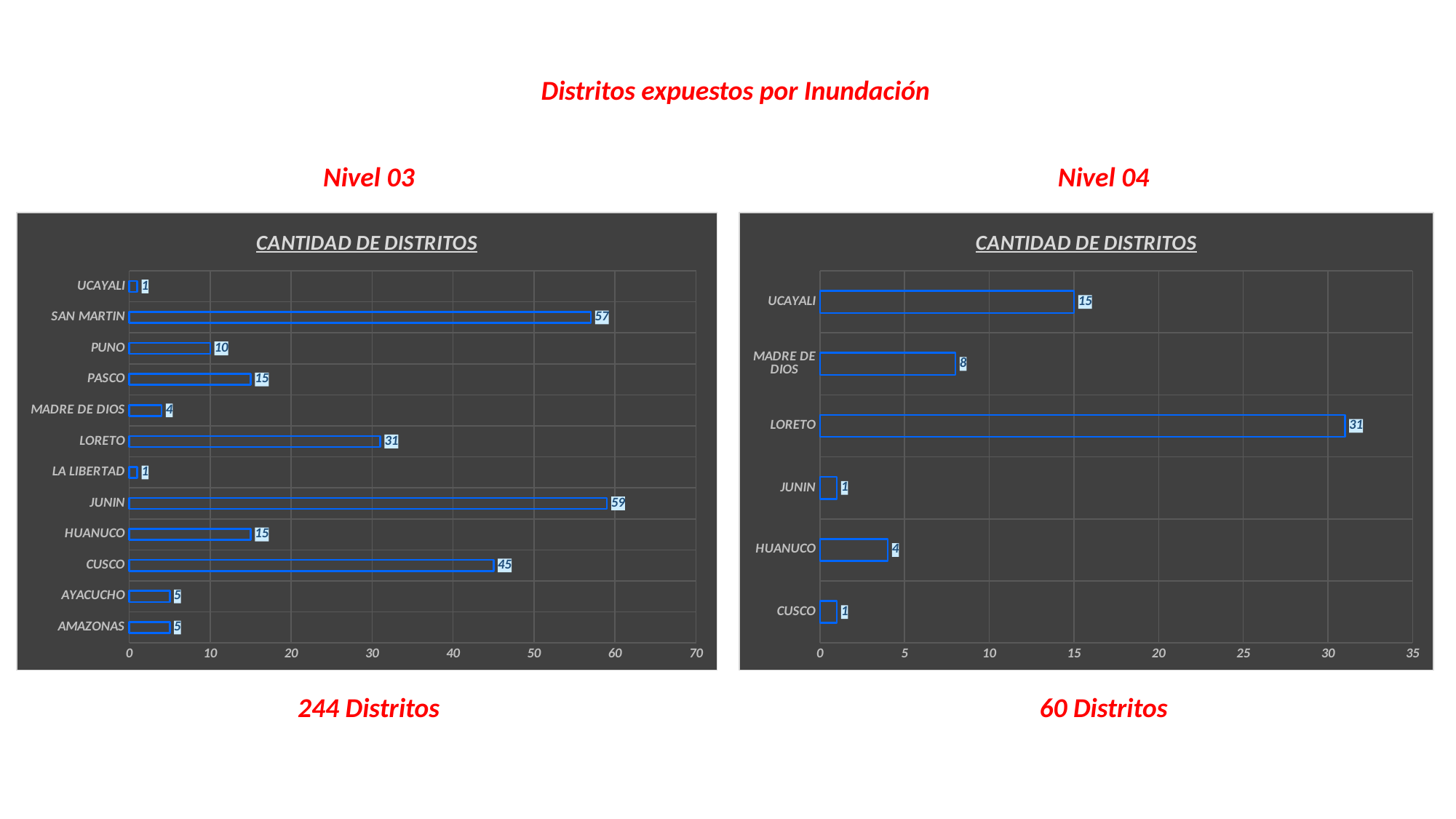

Distritos expuestos por Inundación
Nivel 03
Nivel 04

### Chart: CANTIDAD DE DISTRITOS

| Category | CANTIDAD DE DISTRITOS |
|---|---|
| AMAZONAS | 5.0 |
| AYACUCHO | 5.0 |
| CUSCO | 45.0 |
| HUANUCO | 15.0 |
| JUNIN | 59.0 |
| LA LIBERTAD | 1.0 |
| LORETO | 31.0 |
| MADRE DE DIOS | 4.0 |
| PASCO | 15.0 |
| PUNO | 10.0 |
| SAN MARTIN | 57.0 |
| UCAYALI | 1.0 |

### Chart: CANTIDAD DE DISTRITOS

| Category | CANTIDAD DE DISTRITOS |
|---|---|
| CUSCO | 1.0 |
| HUANUCO | 4.0 |
| JUNIN | 1.0 |
| LORETO | 31.0 |
| MADRE DE DIOS | 8.0 |
| UCAYALI | 15.0 |
244 Distritos
60 Distritos